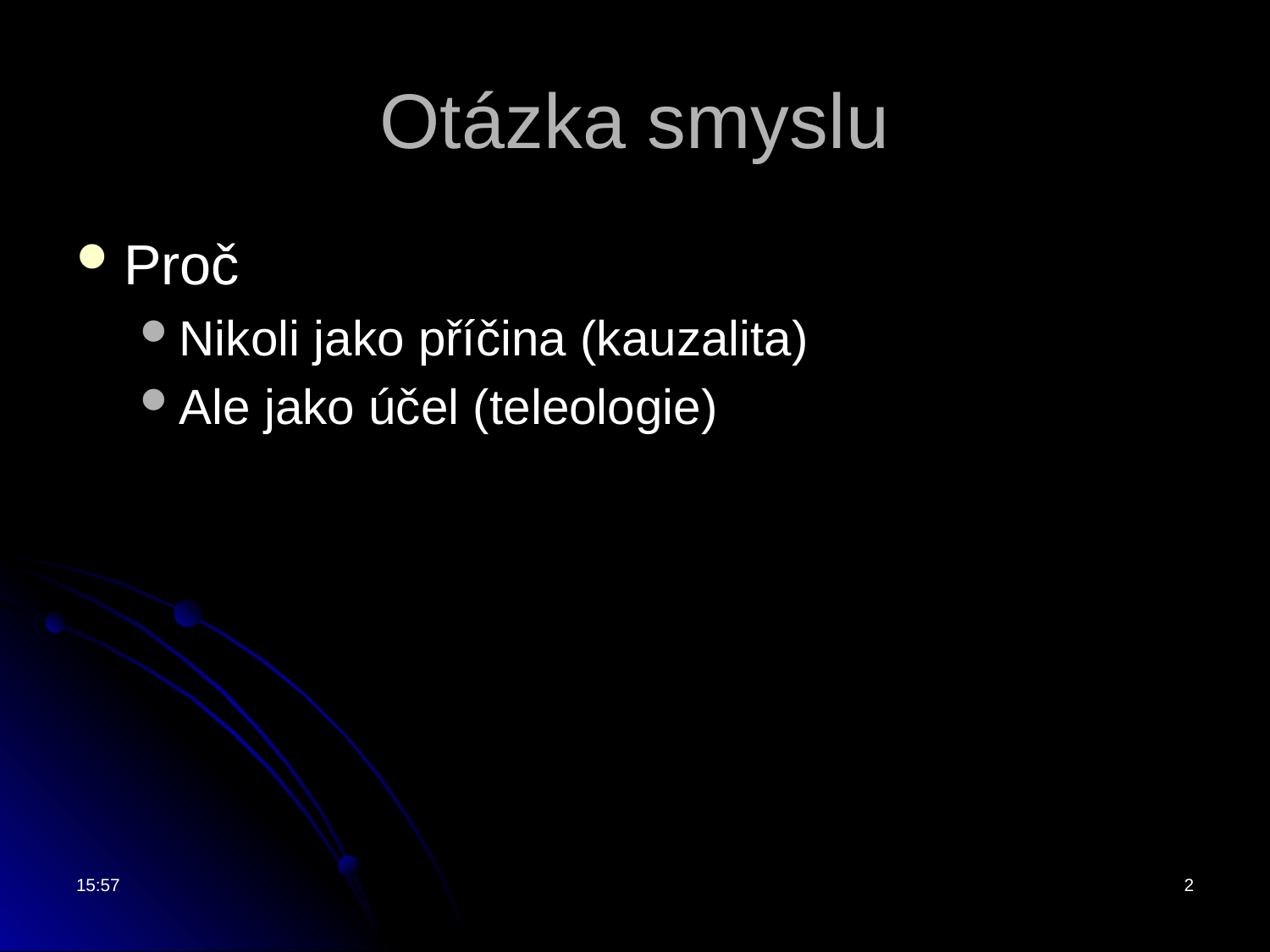

# Otázka smyslu
Proč
Nikoli jako příčina (kauzalita)
Ale jako účel (teleologie)

15:57
2